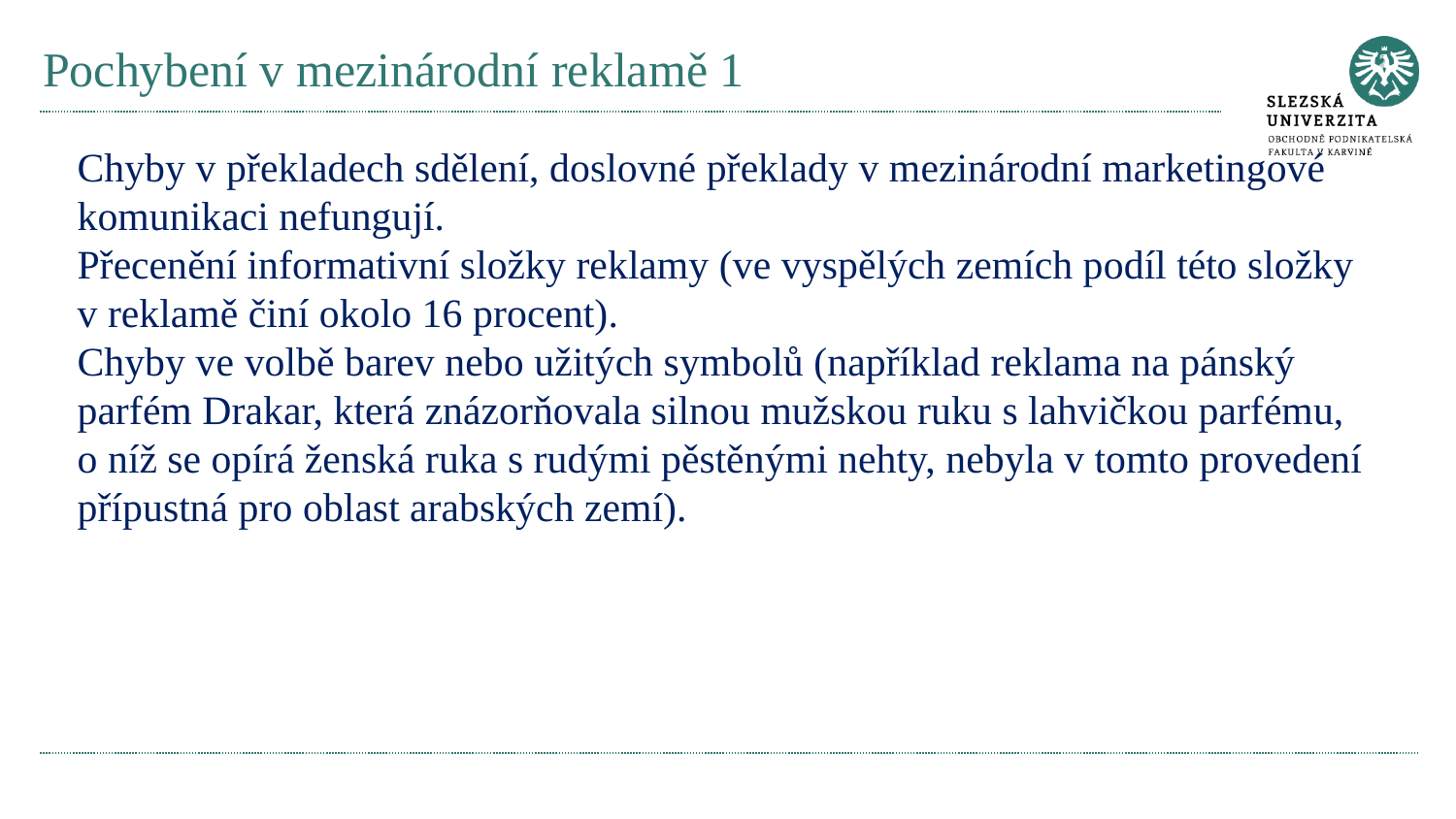

# Pochybení v mezinárodní reklamě 1
Chyby v překladech sdělení, doslovné překlady v mezinárodní marketingové komunikaci nefungují.
Přecenění informativní složky reklamy (ve vyspělých zemích podíl této složky v reklamě činí okolo 16 procent).
Chyby ve volbě barev nebo užitých symbolů (například reklama na pánský parfém Drakar, která znázorňovala silnou mužskou ruku s lahvičkou parfému, o níž se opírá ženská ruka s rudými pěstěnými nehty, nebyla v tomto provedení přípustná pro oblast arabských zemí).